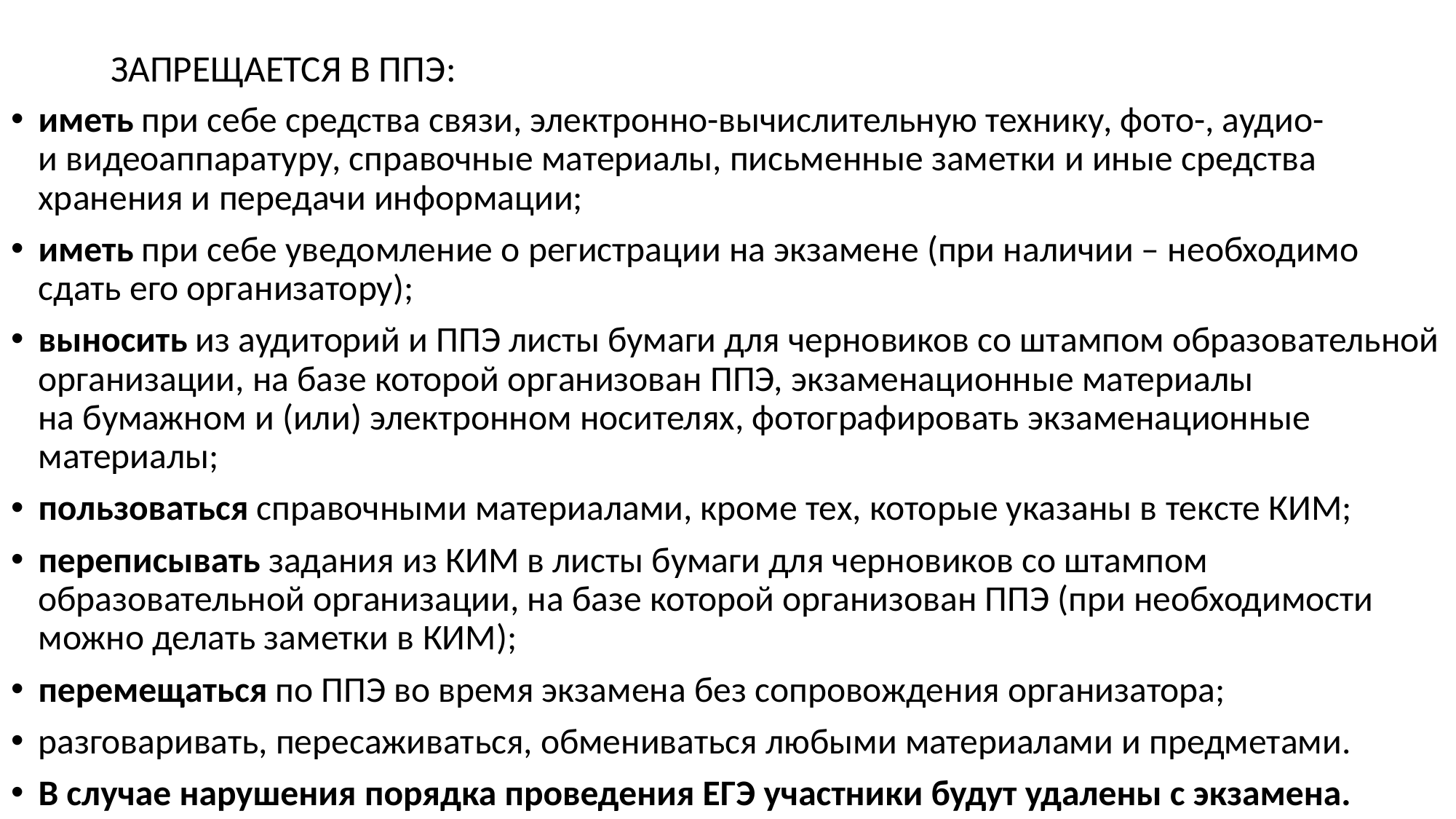

# ЗАПРЕЩАЕТСЯ В ППЭ:
иметь при себе средства связи, электронно-вычислительную технику, фото-, аудио- и видеоаппаратуру, справочные материалы, письменные заметки и иные средства хранения и передачи информации;
иметь при себе уведомление о регистрации на экзамене (при наличии – необходимо сдать его организатору);
выносить из аудиторий и ППЭ листы бумаги для черновиков со штампом образовательной организации, на базе которой организован ППЭ, экзаменационные материалы на бумажном и (или) электронном носителях, фотографировать экзаменационные материалы;
пользоваться справочными материалами, кроме тех, которые указаны в тексте КИМ;
переписывать задания из КИМ в листы бумаги для черновиков со штампом образовательной организации, на базе которой организован ППЭ (при необходимости можно делать заметки в КИМ);
перемещаться по ППЭ во время экзамена без сопровождения организатора;
разговаривать, пересаживаться, обмениваться любыми материалами и предметами.
В случае нарушения порядка проведения ЕГЭ участники будут удалены с экзамена.